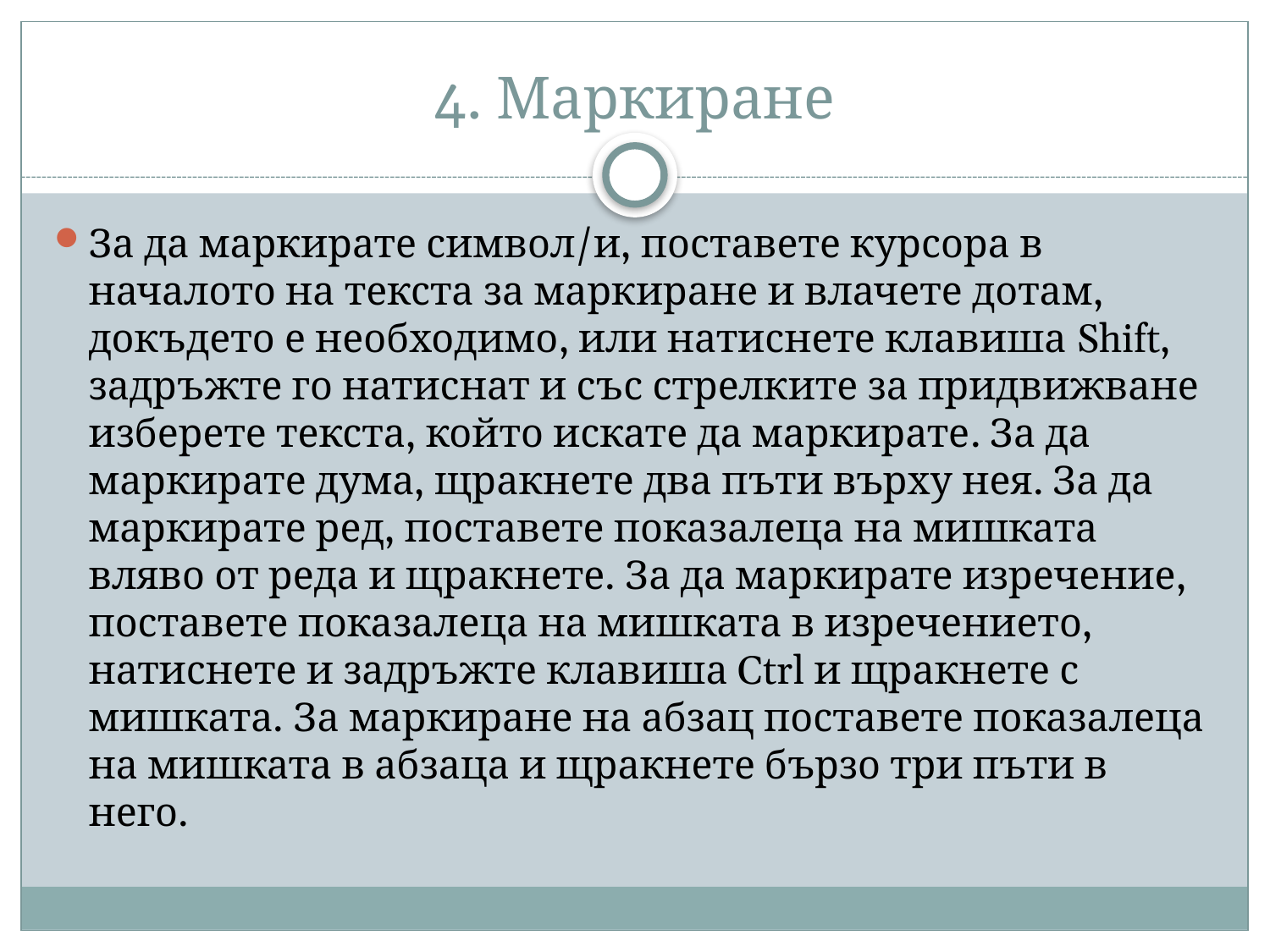

# 4. Маркиране
За да маркирате символ/и, поставете курсора в началото на текста за маркиране и влачете дотам, докъдето е необходимо, или натиснете клавиша Shift, задръжте го натиснат и със стрелките за придвижване изберете текста, който искате да маркирате. За да маркирате дума, щракнете два пъти върху нея. За да маркирате ред, поставете показалеца на мишката вляво от реда и щракнете. За да маркирате изречение, поставете показалеца на мишката в изречението, натиснете и задръжте клавиша Ctrl и щракнете с мишката. За маркиране на абзац поставете показалеца на мишката в абзаца и щракнете бързо три пъти в него.